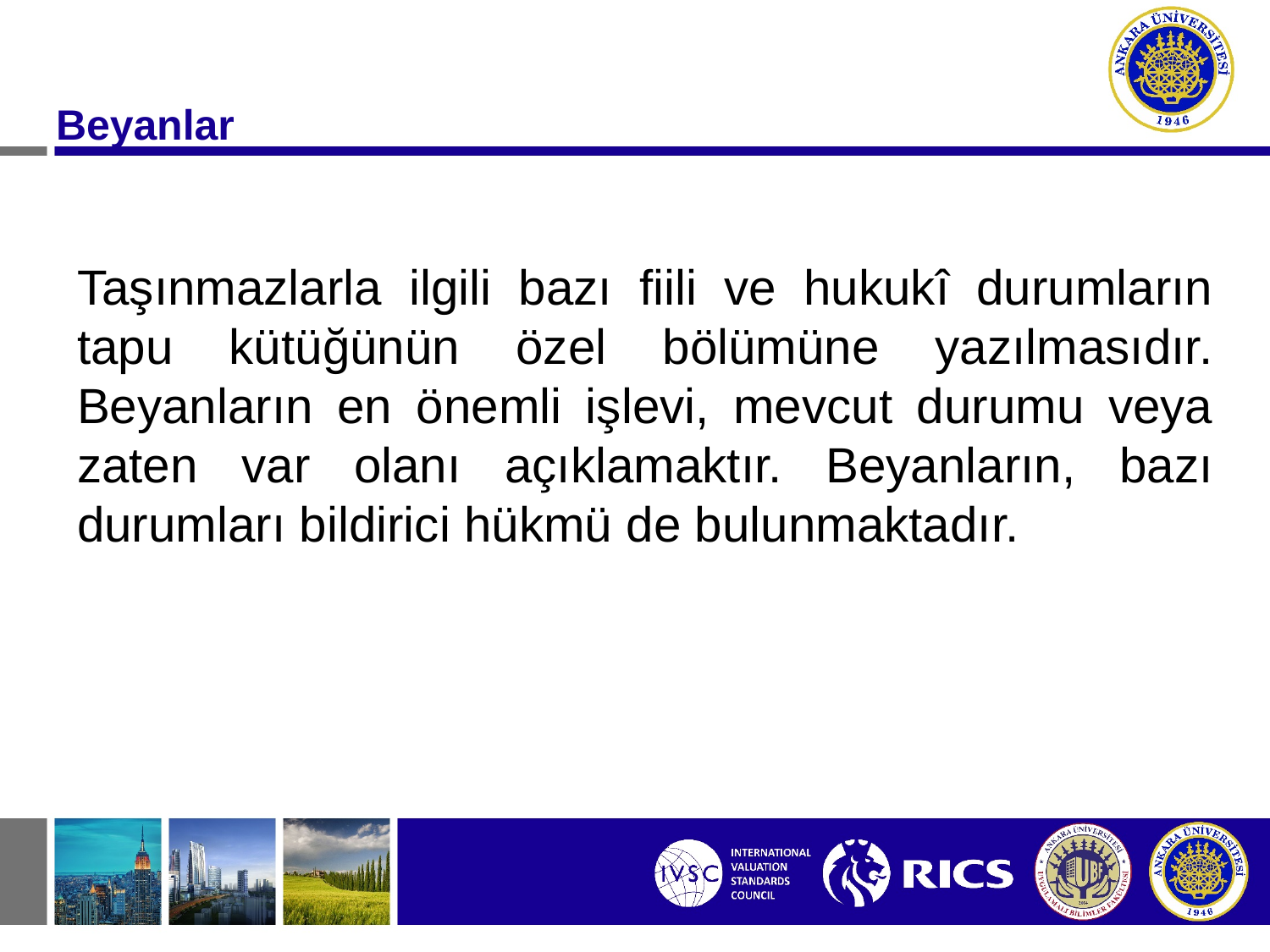

Beyanlar

Taşınmazlarla ilgili bazı fiili ve hukukî durumların tapu kütüğünün özel bölümüne yazılmasıdır. Beyanların en önemli işlevi, mevcut durumu veya zaten var olanı açıklamaktır. Beyanların, bazı durumları bildirici hükmü de bulunmaktadır.